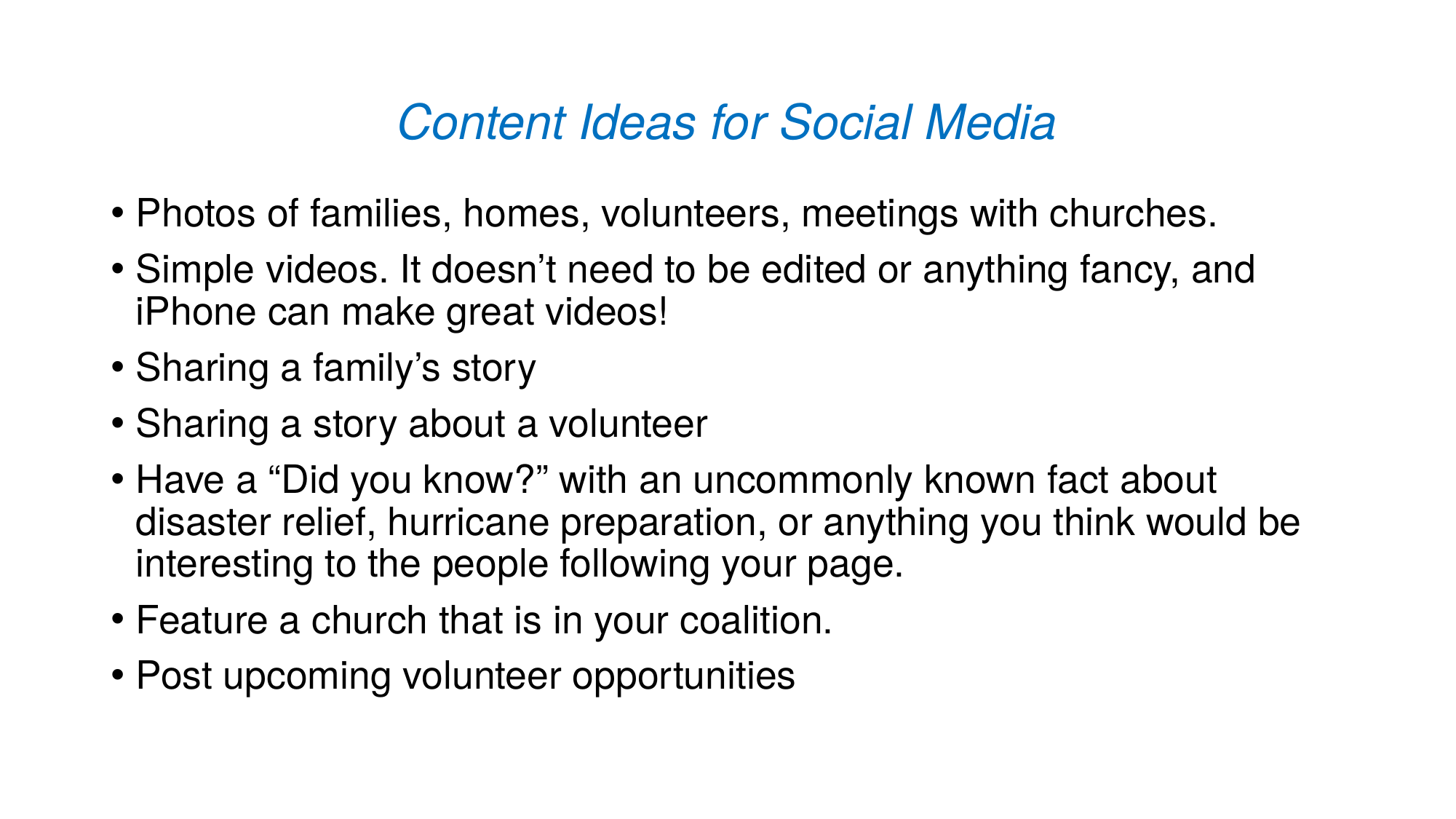

# Content Ideas for Social Media
Photos of families, homes, volunteers, meetings with churches.
Simple videos. It doesn’t need to be edited or anything fancy, and iPhone can make great videos!
Sharing a family’s story
Sharing a story about a volunteer
Have a “Did you know?” with an uncommonly known fact about disaster relief, hurricane preparation, or anything you think would be interesting to the people following your page.
Feature a church that is in your coalition.
Post upcoming volunteer opportunities